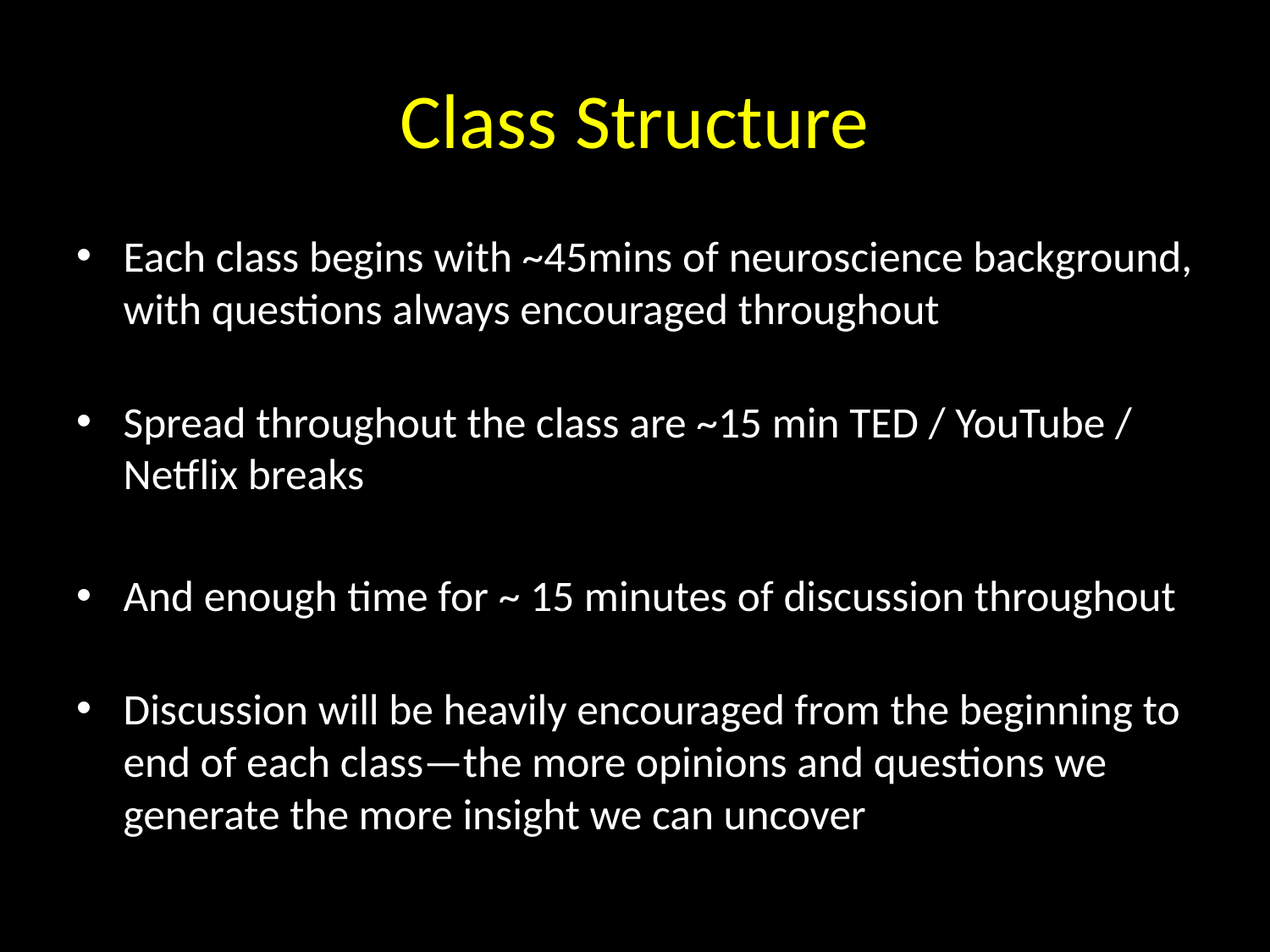

# Class Structure
Each class begins with ~45mins of neuroscience background, with questions always encouraged throughout
Spread throughout the class are ~15 min TED / YouTube / Netflix breaks

And enough time for ~ 15 minutes of discussion throughout
Discussion will be heavily encouraged from the beginning to end of each class—the more opinions and questions we generate the more insight we can uncover